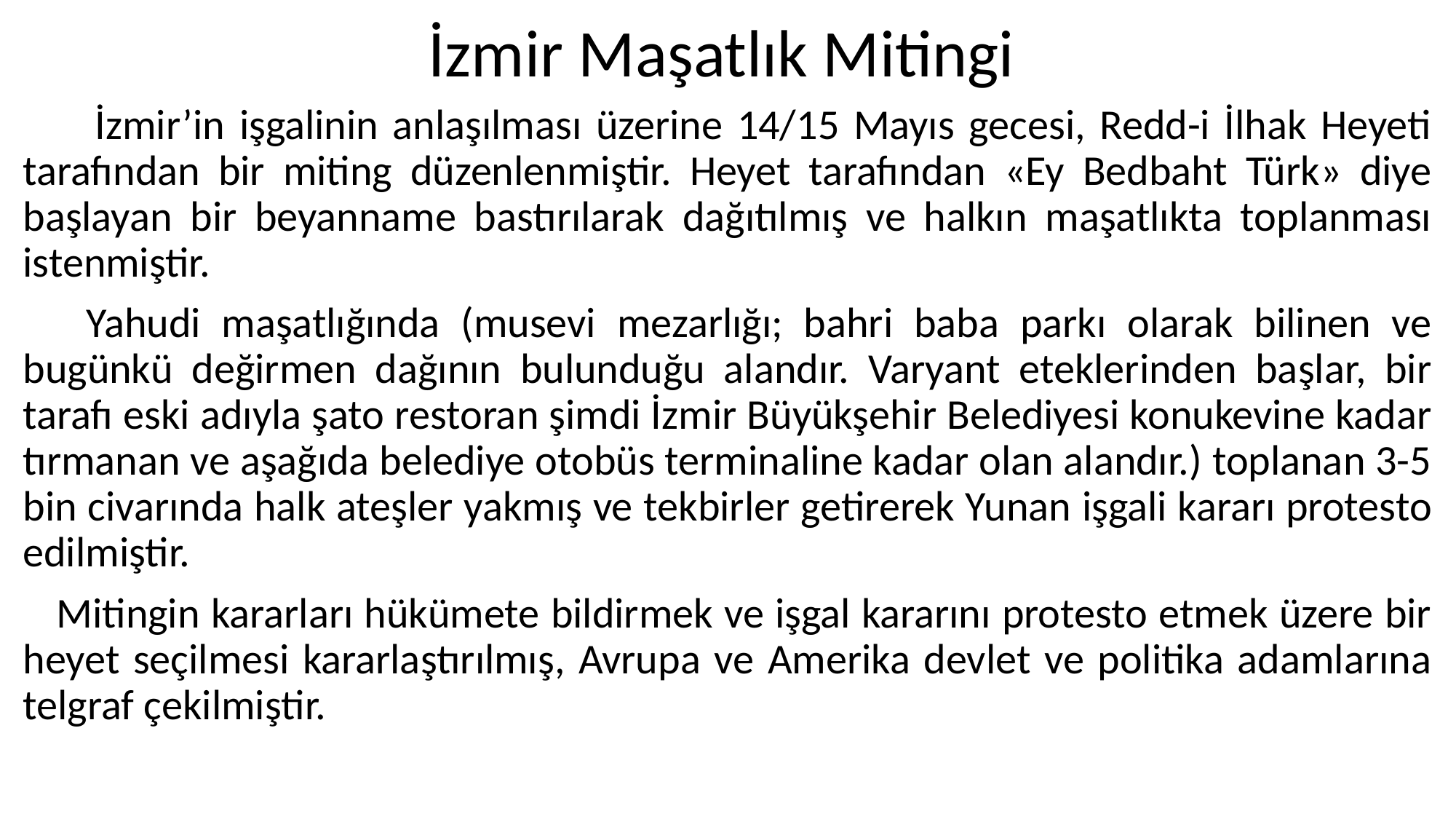

# İzmir Maşatlık Mitingi
     İzmir’in işgalinin anlaşılması üzerine 14/15 Mayıs gecesi, Redd-i İlhak Heyeti tarafından bir miting düzenlenmiştir. Heyet tarafından «Ey Bedbaht Türk» diye başlayan bir beyanname bastırılarak dağıtılmış ve halkın maşatlıkta toplanması istenmiştir.
   Yahudi maşatlığında (musevi mezarlığı; bahri baba parkı olarak bilinen ve bugünkü değirmen dağının bulunduğu alandır. Varyant eteklerinden başlar, bir tarafı eski adıyla şato restoran şimdi İzmir Büyükşehir Belediyesi konukevine kadar tırmanan ve aşağıda belediye otobüs terminaline kadar olan alandır.) toplanan 3-5 bin civarında halk ateşler yakmış ve tekbirler getirerek Yunan işgali kararı protesto edilmiştir.
   Mitingin kararları hükümete bildirmek ve işgal kararını protesto etmek üzere bir heyet seçilmesi kararlaştırılmış, Avrupa ve Amerika devlet ve politika adamlarına telgraf çekilmiştir.